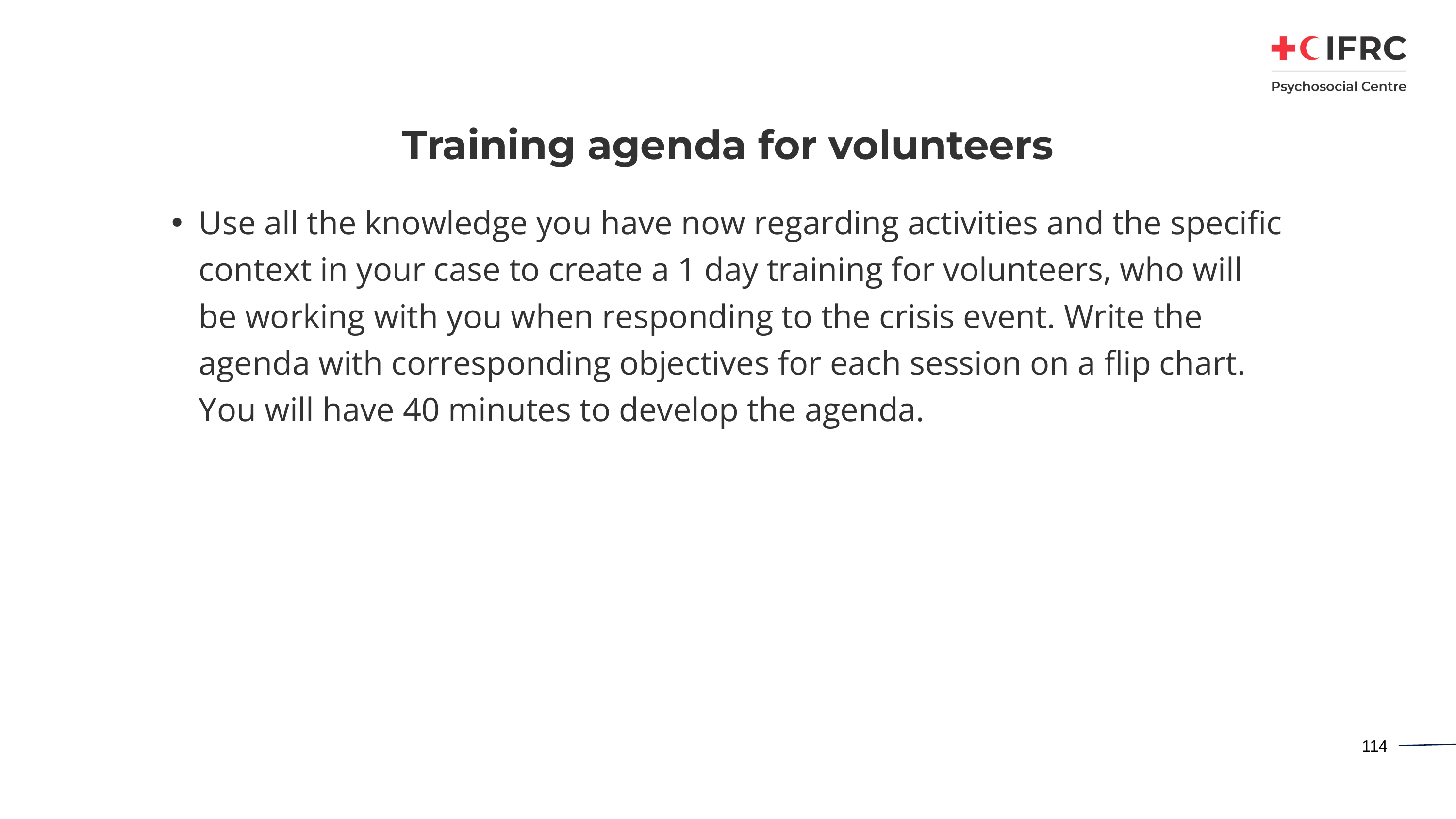

# Training agenda for volunteers
Use all the knowledge you have now regarding activities and the specific context in your case to create a 1 day training for volunteers, who will be working with you when responding to the crisis event. Write the agenda with corresponding objectives for each session on a flip chart. You will have 40 minutes to develop the agenda.